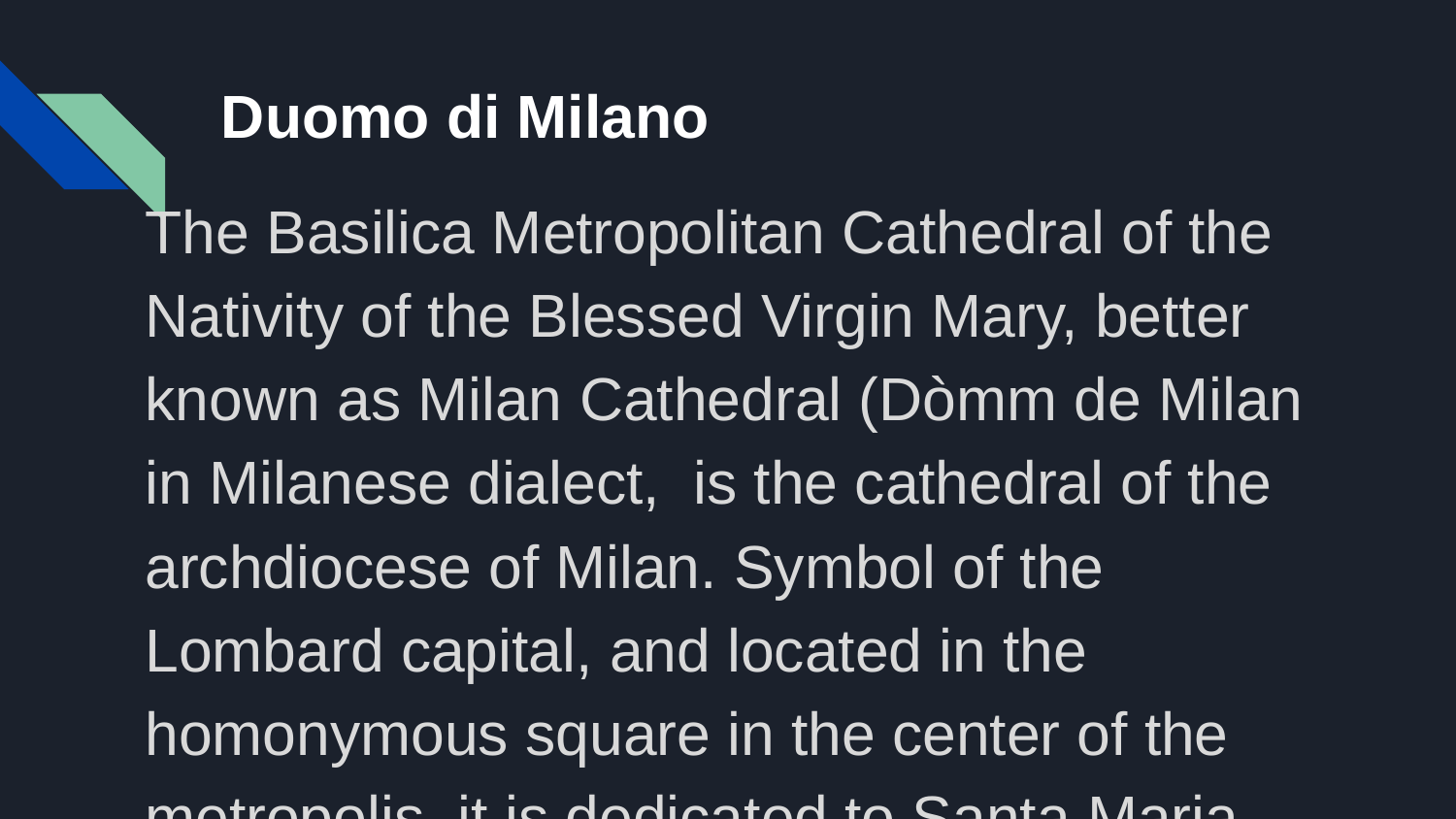

The Basilica Metropolitan Cathedral of the Nativity of the Blessed Virgin Mary, better known as Milan Cathedral (Dòmm de Milan in Milanese dialect,  is the cathedral of the archdiocese of Milan. Symbol of the Lombard capital, and located in the homonymous square in the center of the metropolis, it is dedicated to Santa Maria Nascente. By surface it is the sixth Christian church in the world It is home to the parish of Santa Tecla in the Duomo of Milan .

# Duomo di Milano